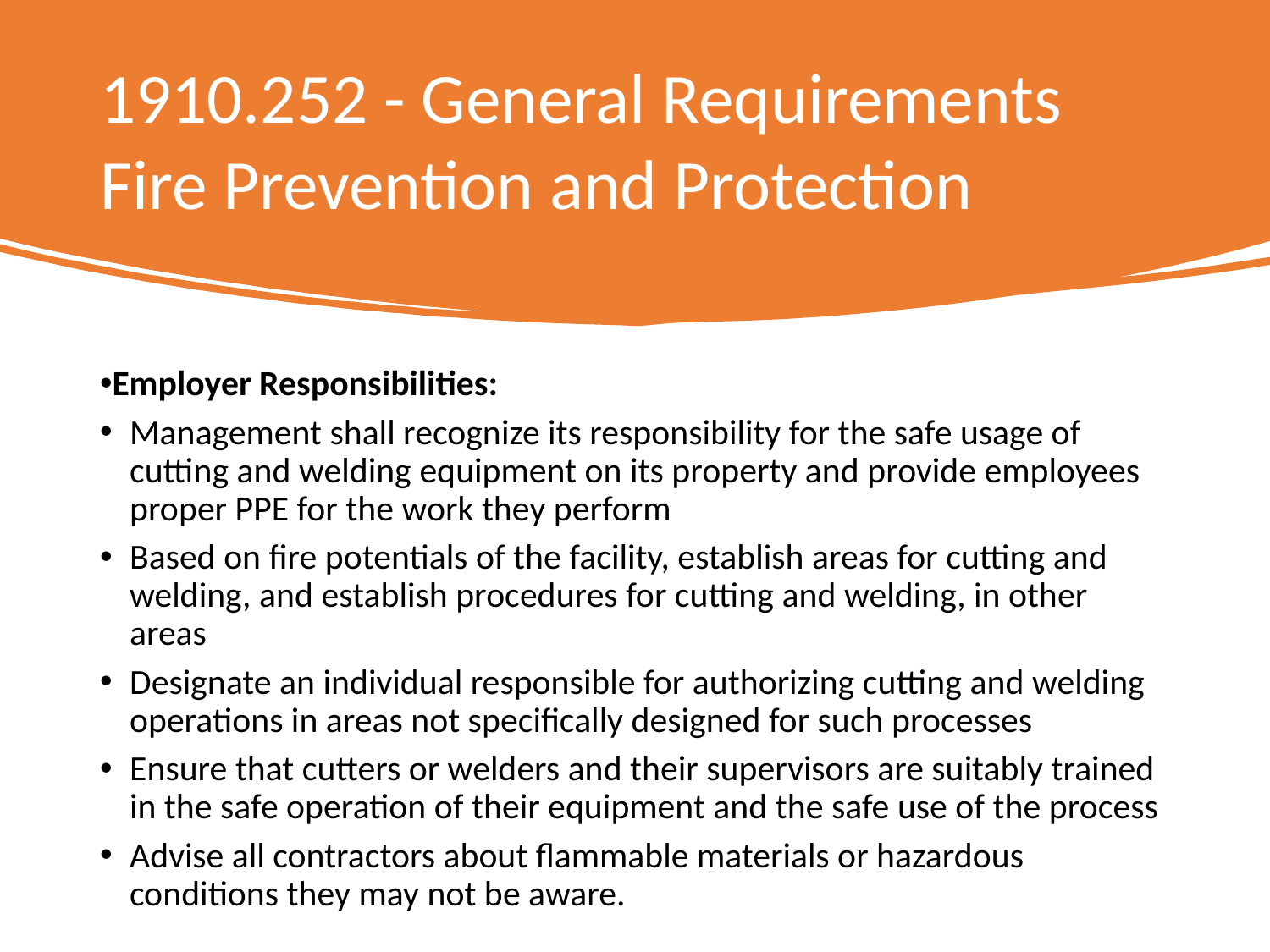

1910.252 - General Requirements
Fire Prevention and Protection

Employer Responsibilities:
Management shall recognize its responsibility for the safe usage of cutting and welding equipment on its property and provide employees proper PPE for the work they perform
Based on fire potentials of the facility, establish areas for cutting and welding, and establish procedures for cutting and welding, in other areas
Designate an individual responsible for authorizing cutting and welding operations in areas not specifically designed for such processes
Ensure that cutters or welders and their supervisors are suitably trained in the safe operation of their equipment and the safe use of the process
Advise all contractors about flammable materials or hazardous conditions they may not be aware.